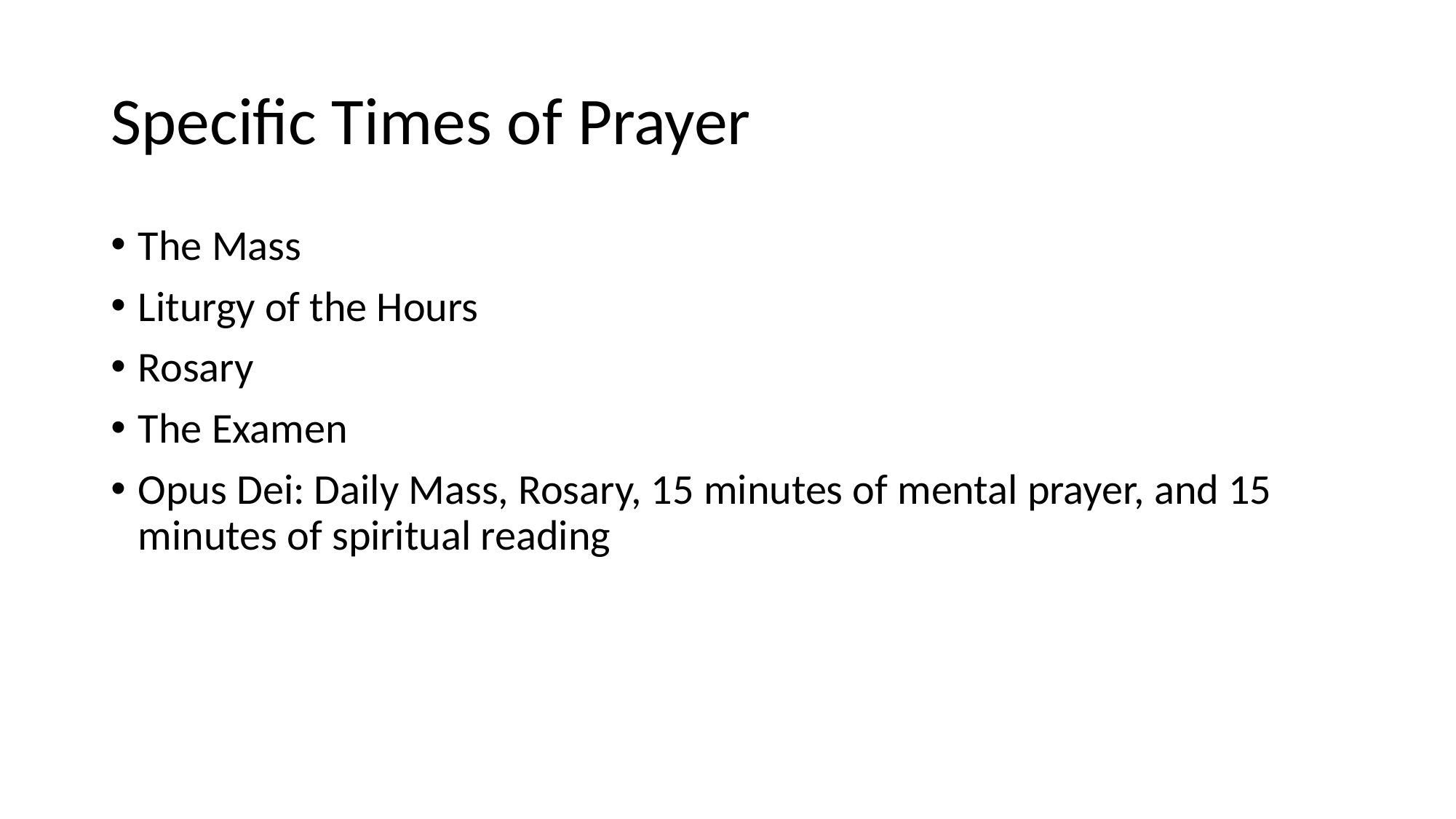

# Specific Times of Prayer
The Mass
Liturgy of the Hours
Rosary
The Examen
Opus Dei: Daily Mass, Rosary, 15 minutes of mental prayer, and 15 minutes of spiritual reading